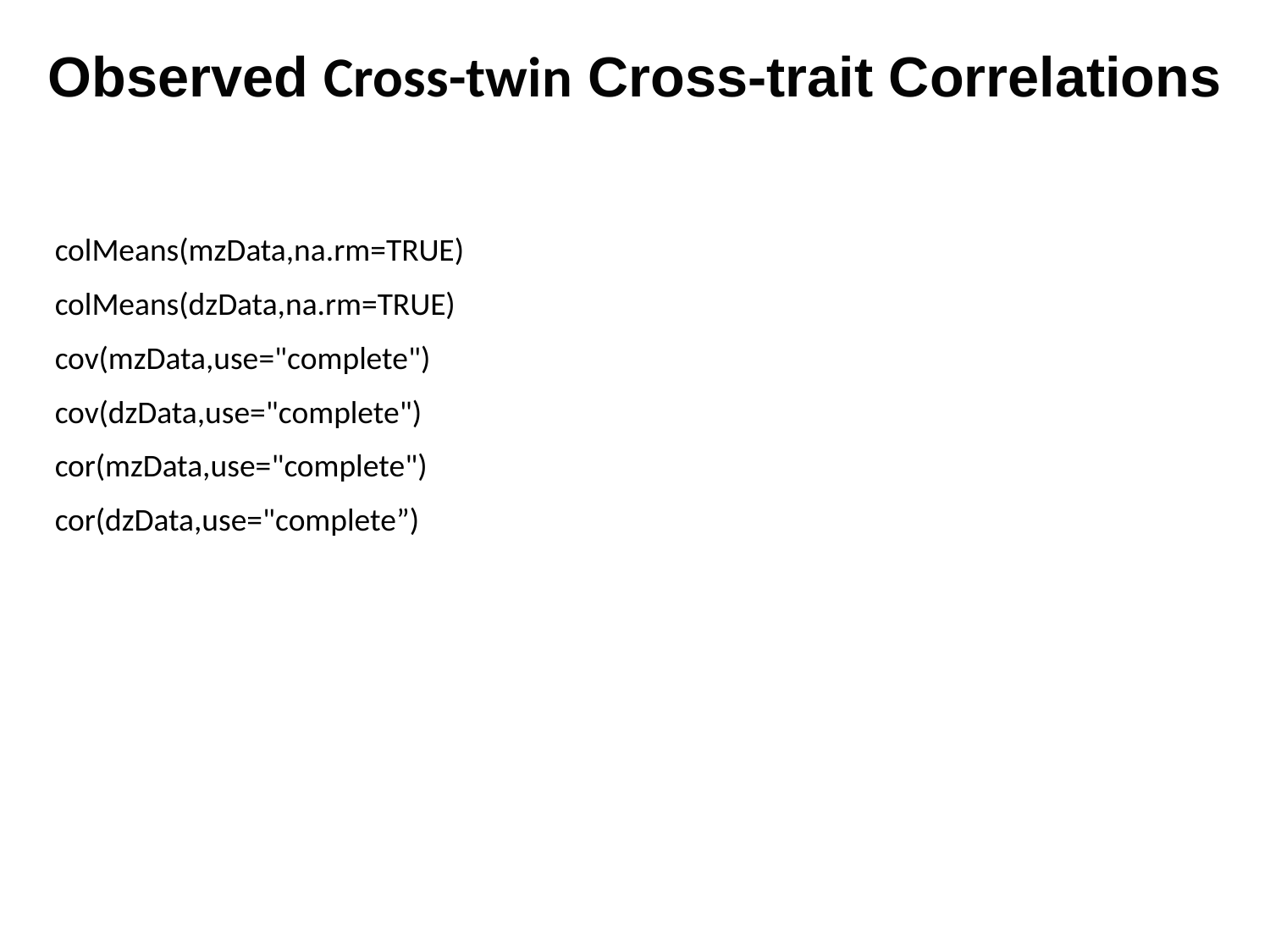

Observed Cross-twin Cross-trait Correlations

colMeans(mzData,na.rm=TRUE)
colMeans(dzData,na.rm=TRUE)
cov(mzData,use="complete")
cov(dzData,use="complete")
cor(mzData,use="complete")
cor(dzData,use="complete”)